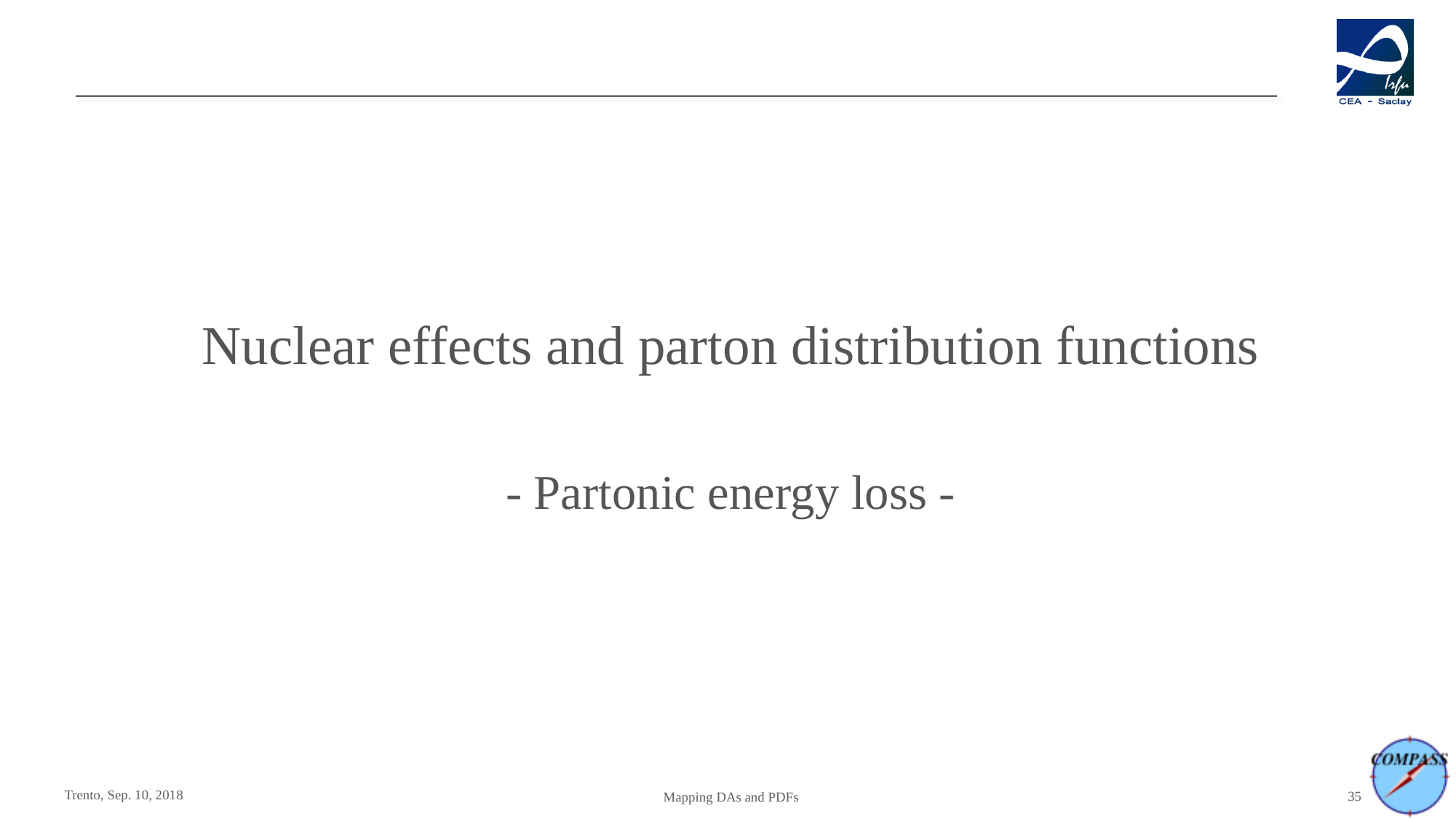

#
Nuclear effects and parton distribution functions

- Partonic energy loss -
Trento, Sep. 10, 2018
Mapping DAs and PDFs
35